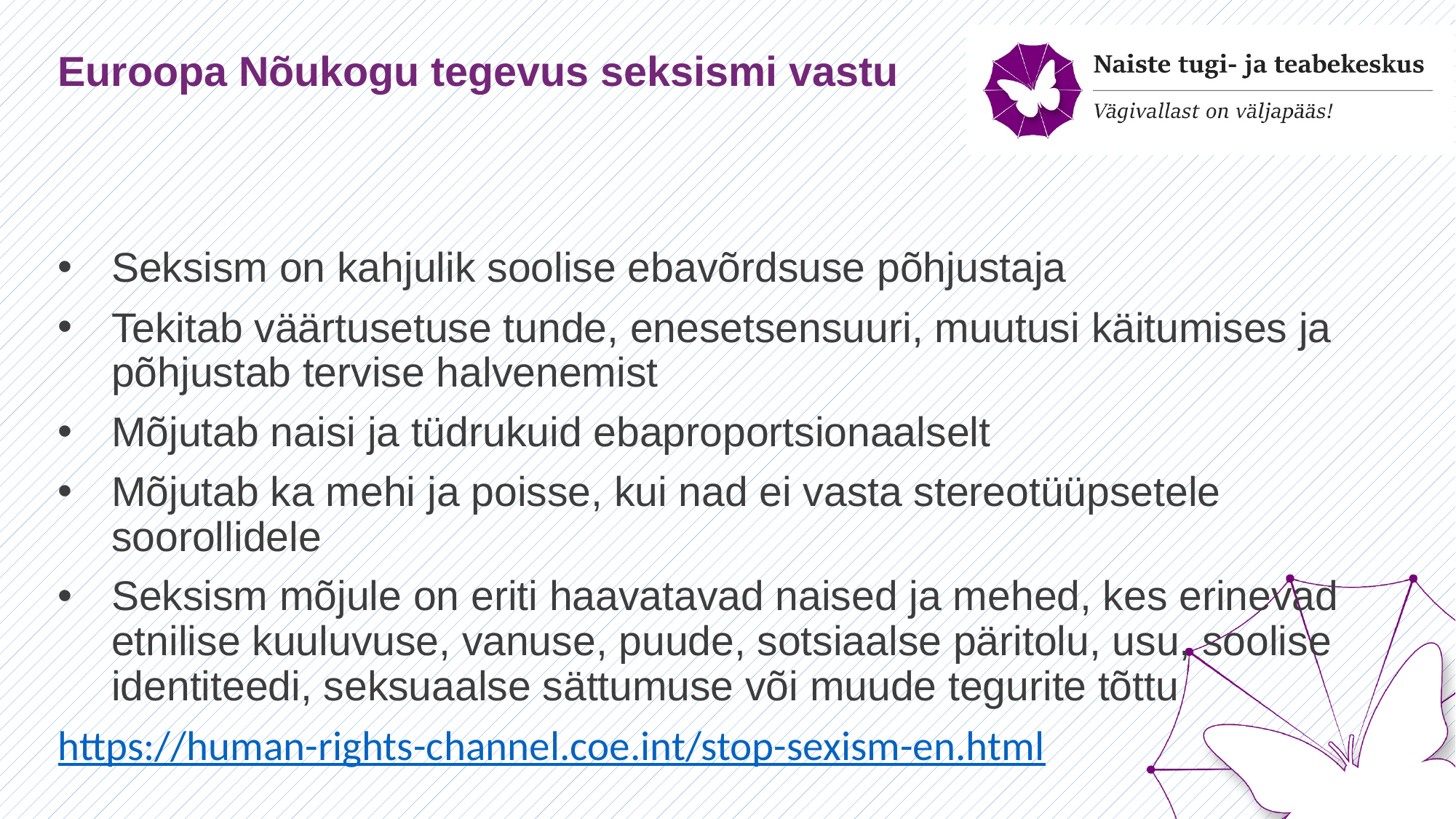

# Euroopa Nõukogu tegevus seksismi vastu
Seksism on kahjulik soolise ebavõrdsuse põhjustaja
Tekitab väärtusetuse tunde, enesetsensuuri, muutusi käitumises ja põhjustab tervise halvenemist
Mõjutab naisi ja tüdrukuid ebaproportsionaalselt
Mõjutab ka mehi ja poisse, kui nad ei vasta stereotüüpsetele soorollidele
Seksism mõjule on eriti haavatavad naised ja mehed, kes erinevad etnilise kuuluvuse, vanuse, puude, sotsiaalse päritolu, usu, soolise identiteedi, seksuaalse sättumuse või muude tegurite tõttu
https://human-rights-channel.coe.int/stop-sexism-en.html